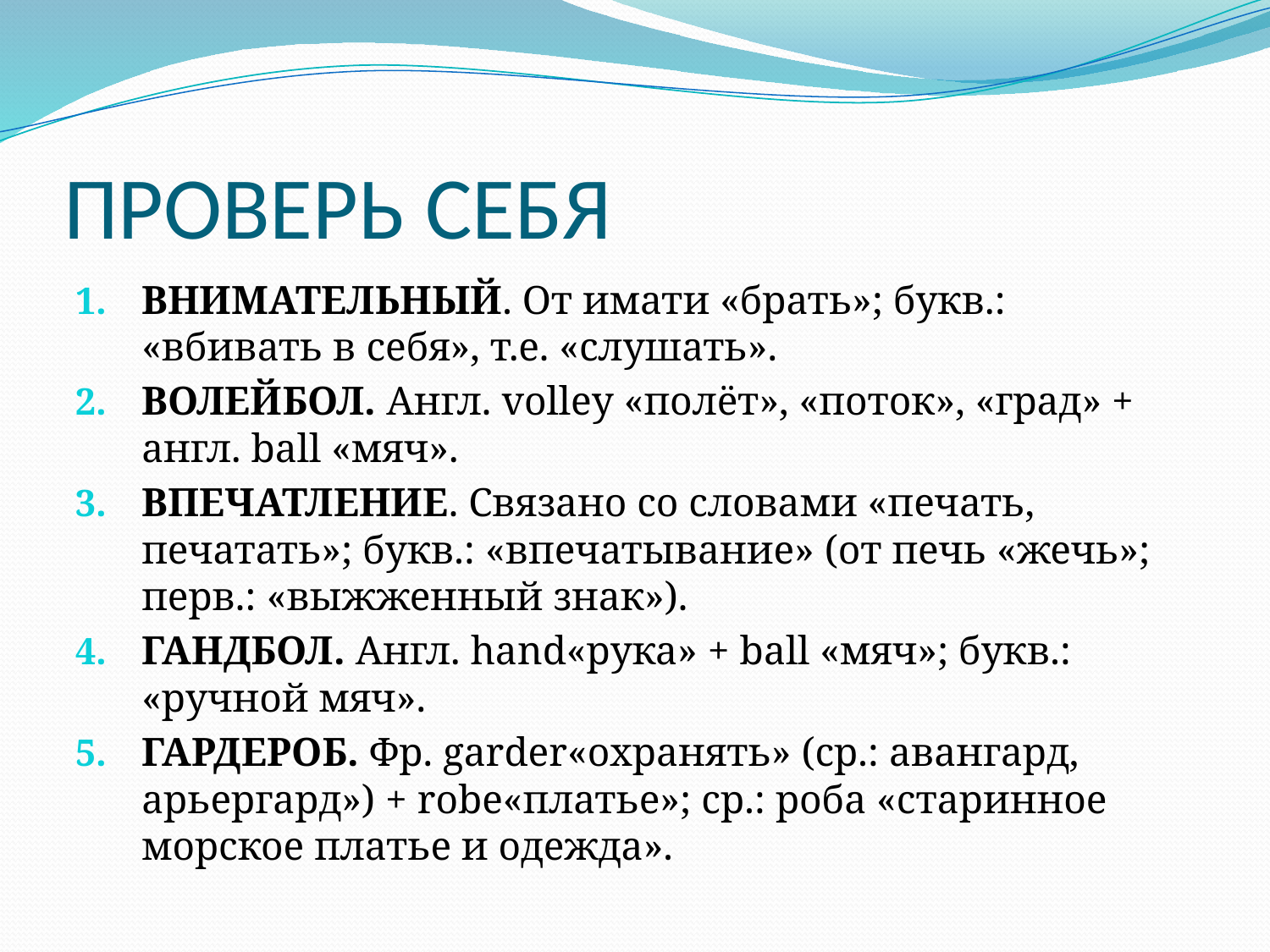

# ПРОВЕРЬ СЕБЯ
ВНИМАТЕЛЬНЫЙ. От имати «брать»; букв.: «вбивать в себя», т.е. «слушать».
ВОЛЕЙБОЛ. Англ. volley «полёт», «поток», «град» + англ. ball «мяч».
ВПЕЧАТЛЕНИЕ. Связано со словами «печать, печатать»; букв.: «впечатывание» (от печь «жечь»; перв.: «выжженный знак»).
ГАНДБОЛ. Англ. hand«рука» + ball «мяч»; букв.: «ручной мяч».
ГАРДЕРОБ. Фр. garder«охранять» (ср.: авангард, арьергард») + robe«платье»; ср.: роба «старинное морское платье и одежда».